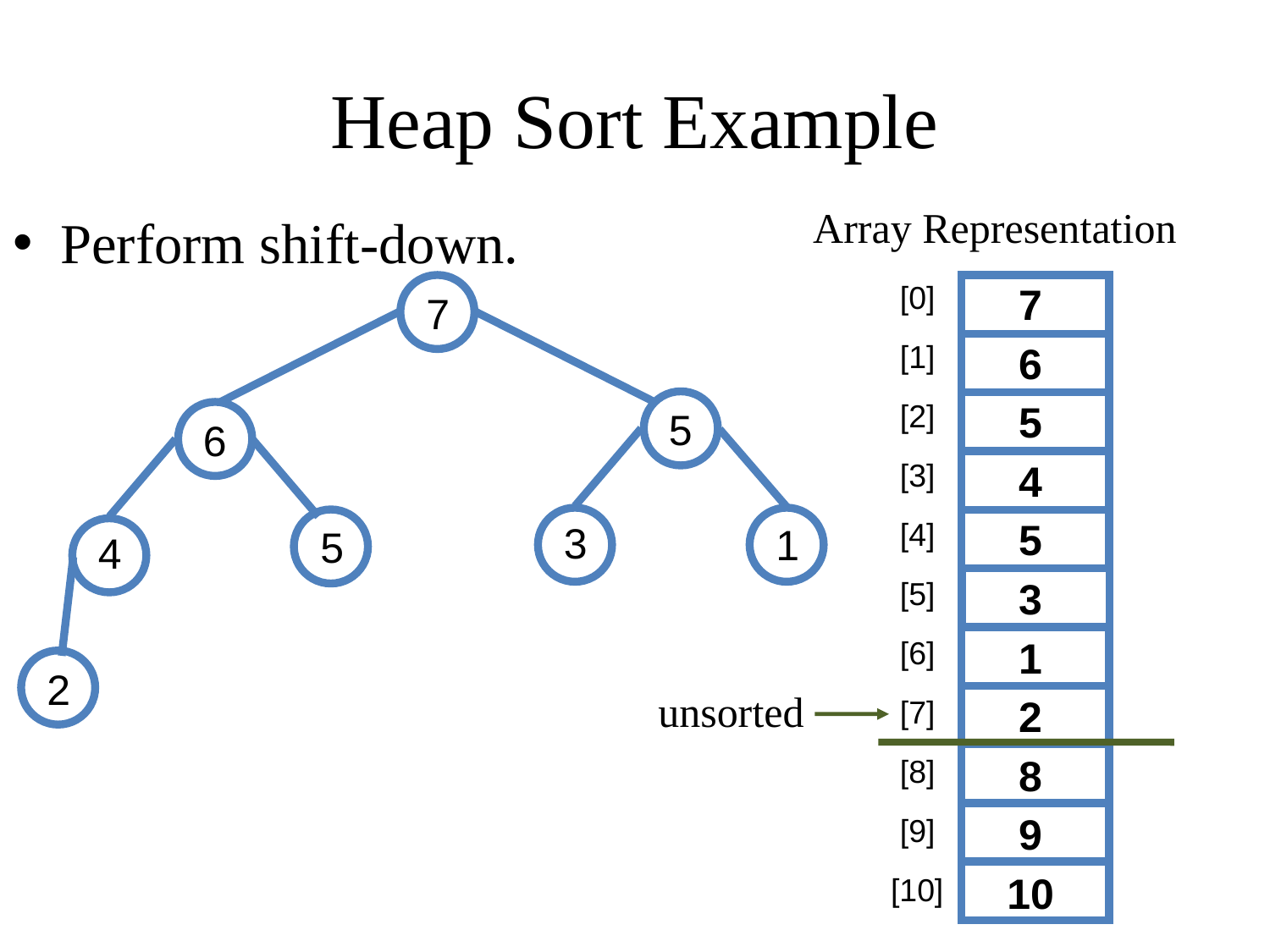

# Heap Sort Example
Array Representation
Perform shift-down.
[0]
7
[1]
6
5
[2]
4
[3]
5
[4]

3
[5]
1
[6]
2
[7]
8
[8]
9
[9]
10
[10]

7

5

6

3
1
5

4

2
unsorted